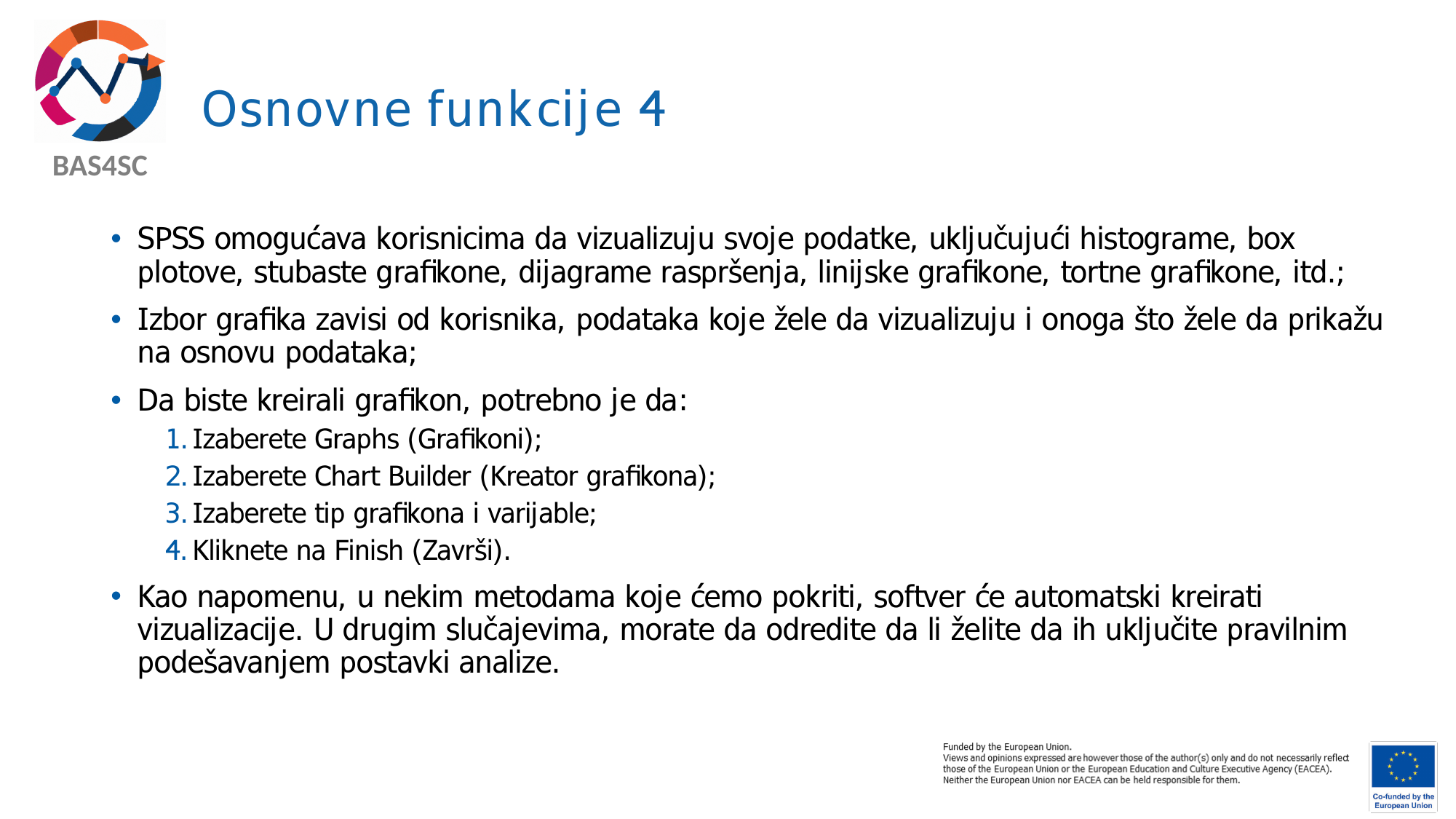

# Osnovne funkcije 4
SPSS omogućava korisnicima da vizualizuju svoje podatke, uključujući histograme, box plotove, stubaste grafikone, dijagrame raspršenja, linijske grafikone, tortne grafikone, itd.;
Izbor grafika zavisi od korisnika, podataka koje žele da vizualizuju i onoga što žele da prikažu na osnovu podataka;
Da biste kreirali grafikon, potrebno je da:
Izaberete Graphs (Grafikoni);
Izaberete Chart Builder (Kreator grafikona);
Izaberete tip grafikona i varijable;
Kliknete na Finish (Završi).
Kao napomenu, u nekim metodama koje ćemo pokriti, softver će automatski kreirati vizualizacije. U drugim slučajevima, morate da odredite da li želite da ih uključite pravilnim podešavanjem postavki analize.